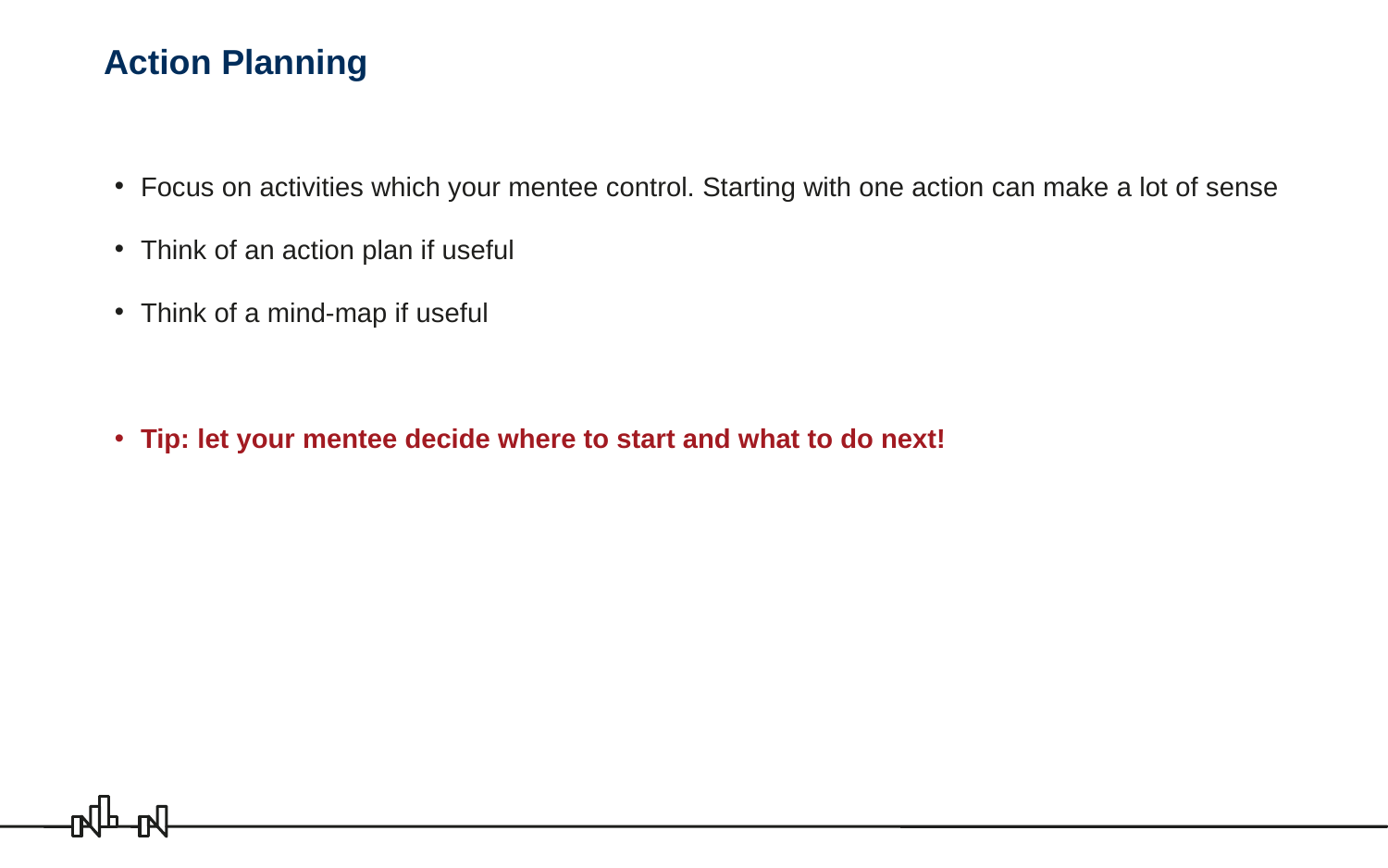

# Action Planning
Focus on activities which your mentee control. Starting with one action can make a lot of sense
Think of an action plan if useful
Think of a mind-map if useful

Tip: let your mentee decide where to start and what to do next!